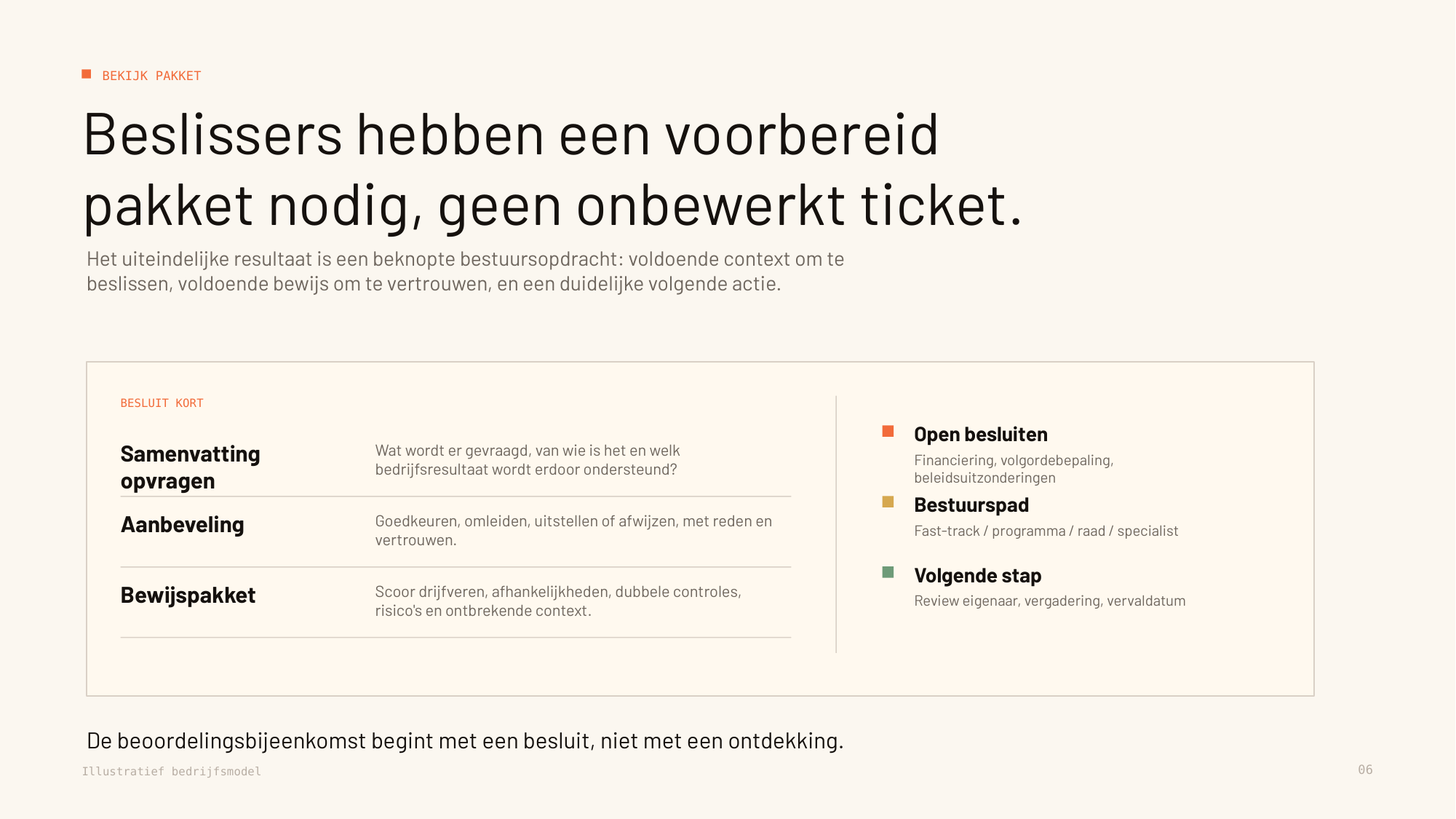

BEKIJK PAKKET

Beslissers hebben een voorbereid pakket nodig, geen onbewerkt ticket.
Het uiteindelijke resultaat is een beknopte bestuursopdracht: voldoende context om te beslissen, voldoende bewijs om te vertrouwen, en een duidelijke volgende actie.

BESLUIT KORT

Open besluiten

Samenvatting opvragen
Wat wordt er gevraagd, van wie is het en welk bedrijfsresultaat wordt erdoor ondersteund?
Financiering, volgordebepaling, beleidsuitzonderingen
Bestuurspad

Aanbeveling
Goedkeuren, omleiden, uitstellen of afwijzen, met reden en vertrouwen.
Fast-track / programma / raad / specialist
Volgende stap

Bewijspakket
Scoor drijfveren, afhankelijkheden, dubbele controles, risico's en ontbrekende context.
Review eigenaar, vergadering, vervaldatum

De beoordelingsbijeenkomst begint met een besluit, niet met een ontdekking.
06
Illustratief bedrijfsmodel